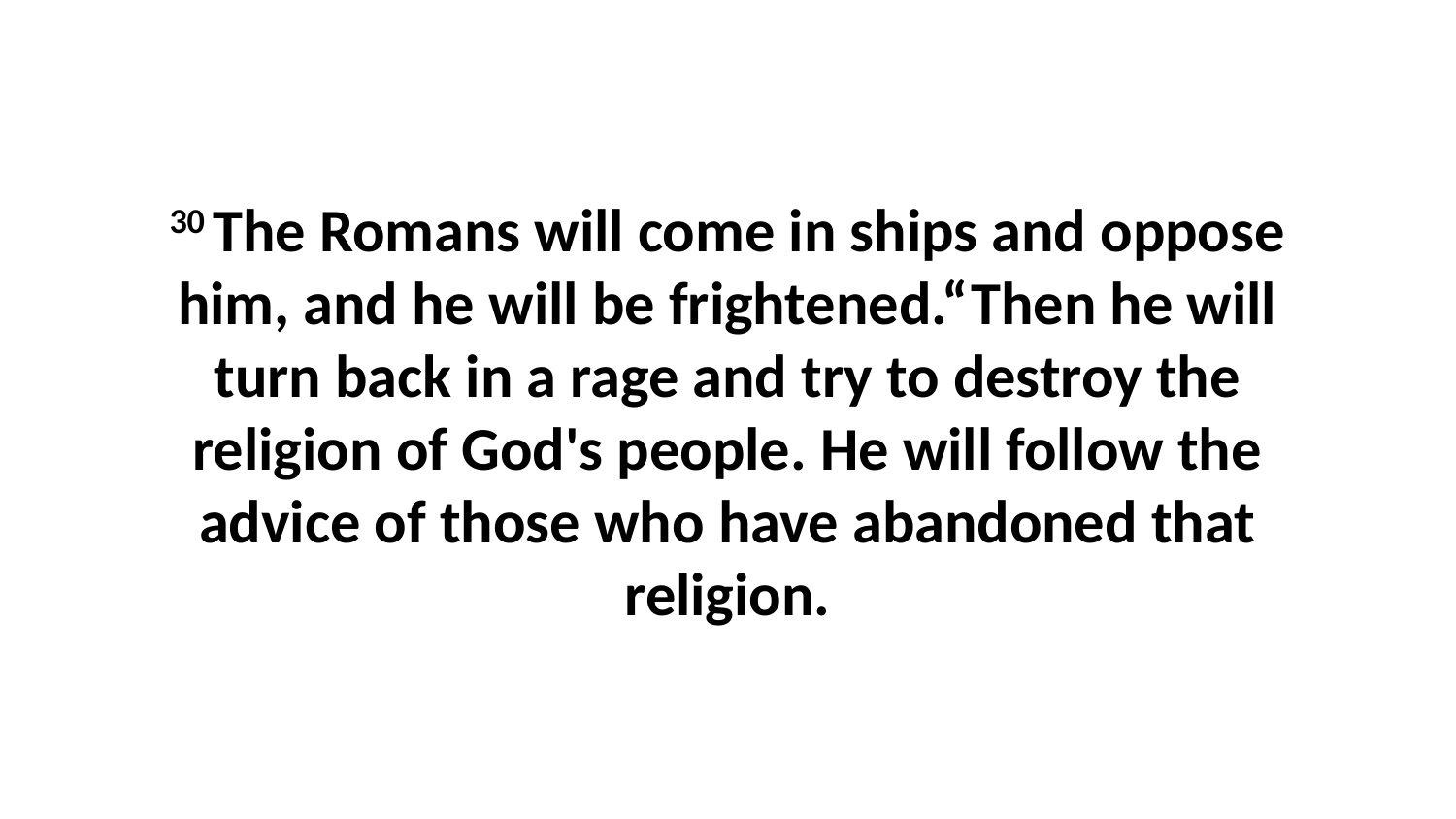

30 The Romans will come in ships and oppose him, and he will be frightened.“Then he will turn back in a rage and try to destroy the religion of God's people. He will follow the advice of those who have abandoned that religion.